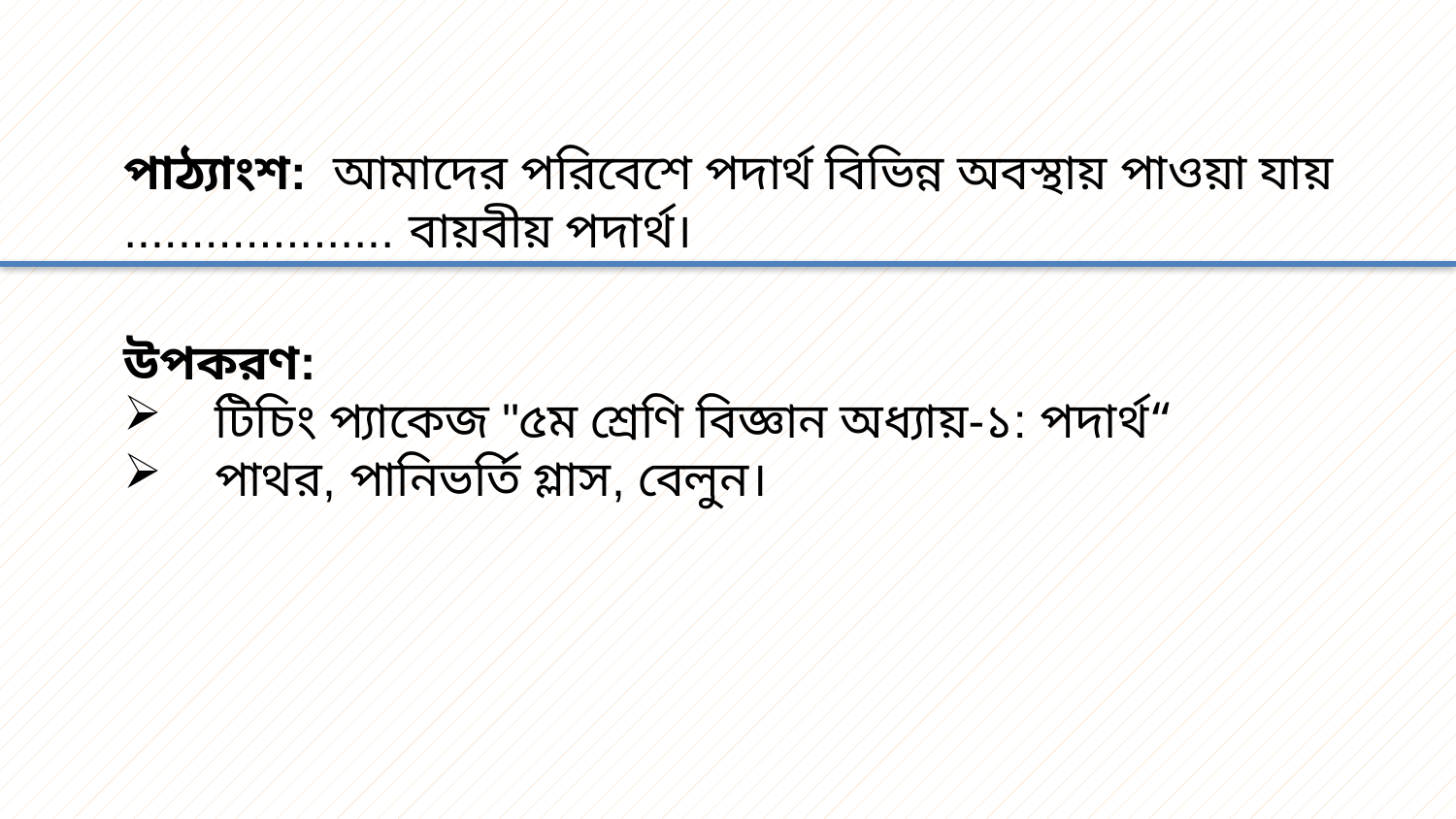

পাঠ্যাংশ:  আমাদের পরিবেশে পদার্থ বিভিন্ন অবস্থায় পাওয়া যায় .................... বায়বীয় পদার্থ।
উপকরণ:
টিচিং প্যাকেজ ‍"৫ম শ্রেণি বিজ্ঞান অধ্যায়-১: পদার্থ“
পাথর, পানিভর্তি গ্লাস, বেলুন।